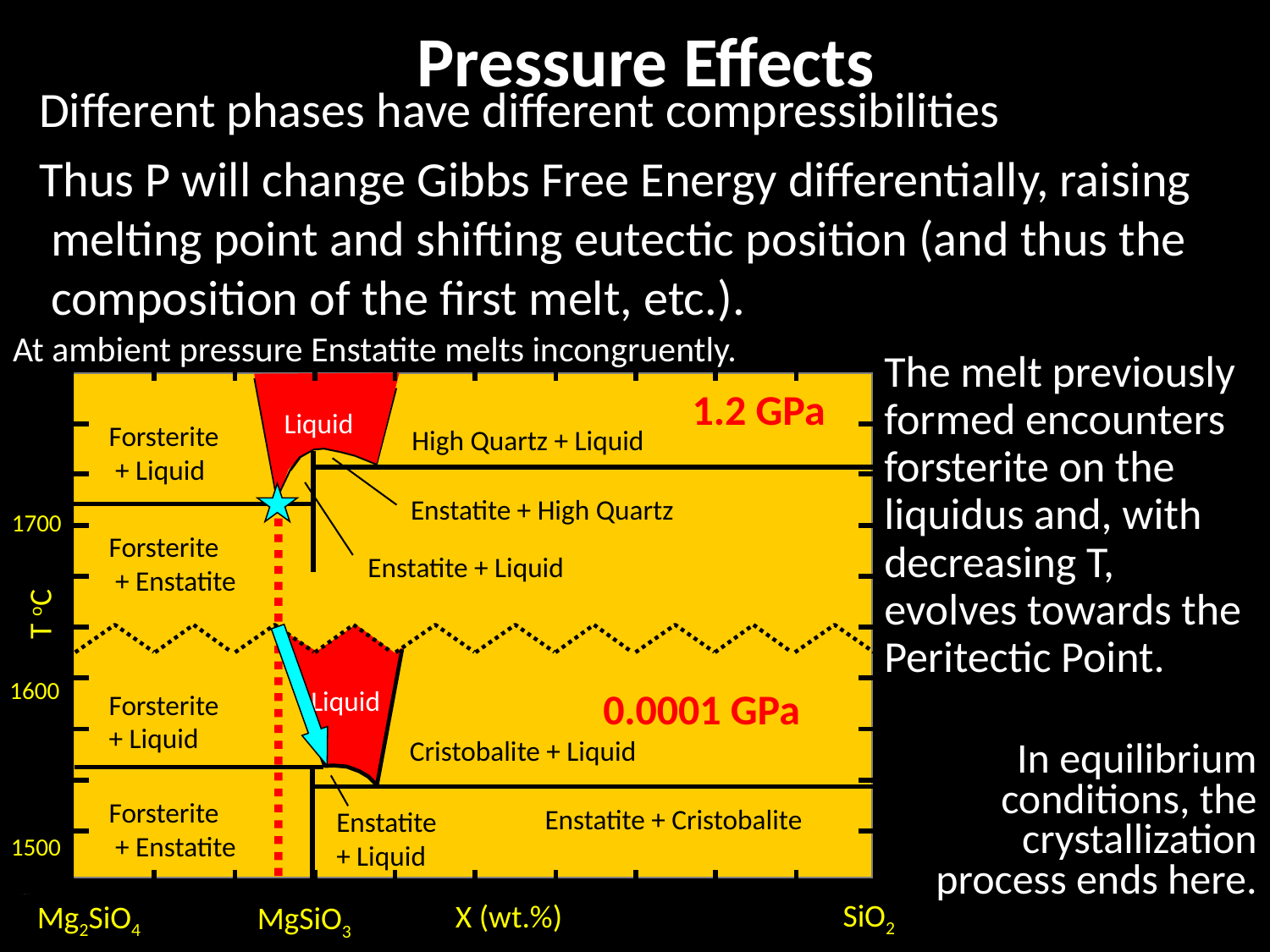

Pressure Effects
Different phases have different compressibilities
Thus P will change Gibbs Free Energy differentially, raising melting point and shifting eutectic position (and thus the composition of the first melt, etc.).
At ambient pressure Enstatite melts incongruently.
The melt previously formed encounters forsterite on the liquidus and, with decreasing T, evolves towards the Peritectic Point.

1.2 GPa

Liquid
Forsterite
 + Liquid
High Quartz + Liquid

Enstatite + High Quartz
1700

Forsterite
 + Enstatite

Enstatite + Liquid

T oC

0.0001 GPa
Liquid
Forsterite
+ Liquid
Cristobalite + Liquid

Forsterite
 + Enstatite
Enstatite + Cristobalite
Enstatite
+ Liquid

1600

In equilibrium conditions, the crystallization process ends here.

1500

SiO2
X (wt.%)
Mg2SiO4
MgSiO3